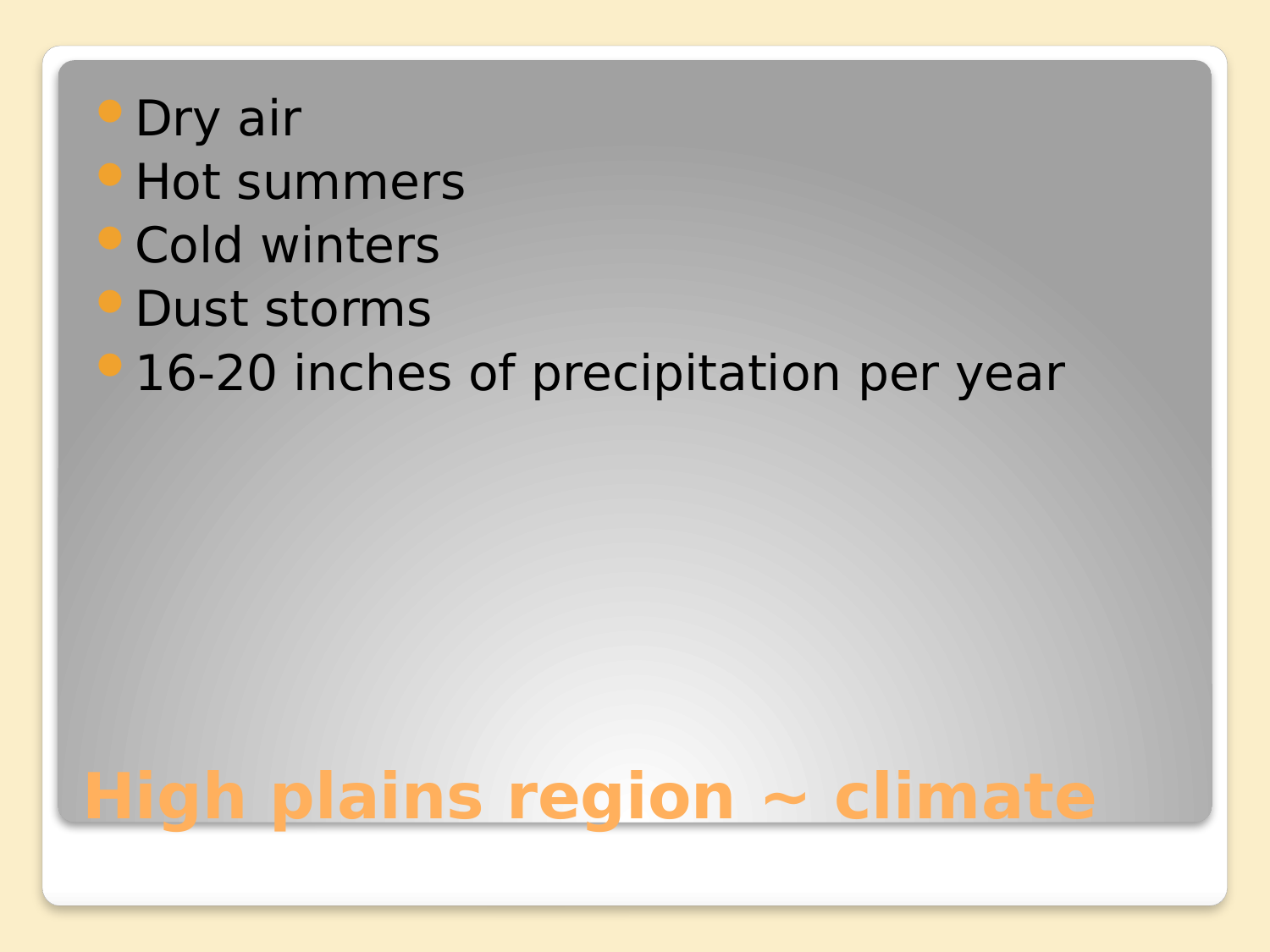

Dry air
Hot summers
Cold winters
Dust storms
16-20 inches of precipitation per year

# High plains region ~ climate